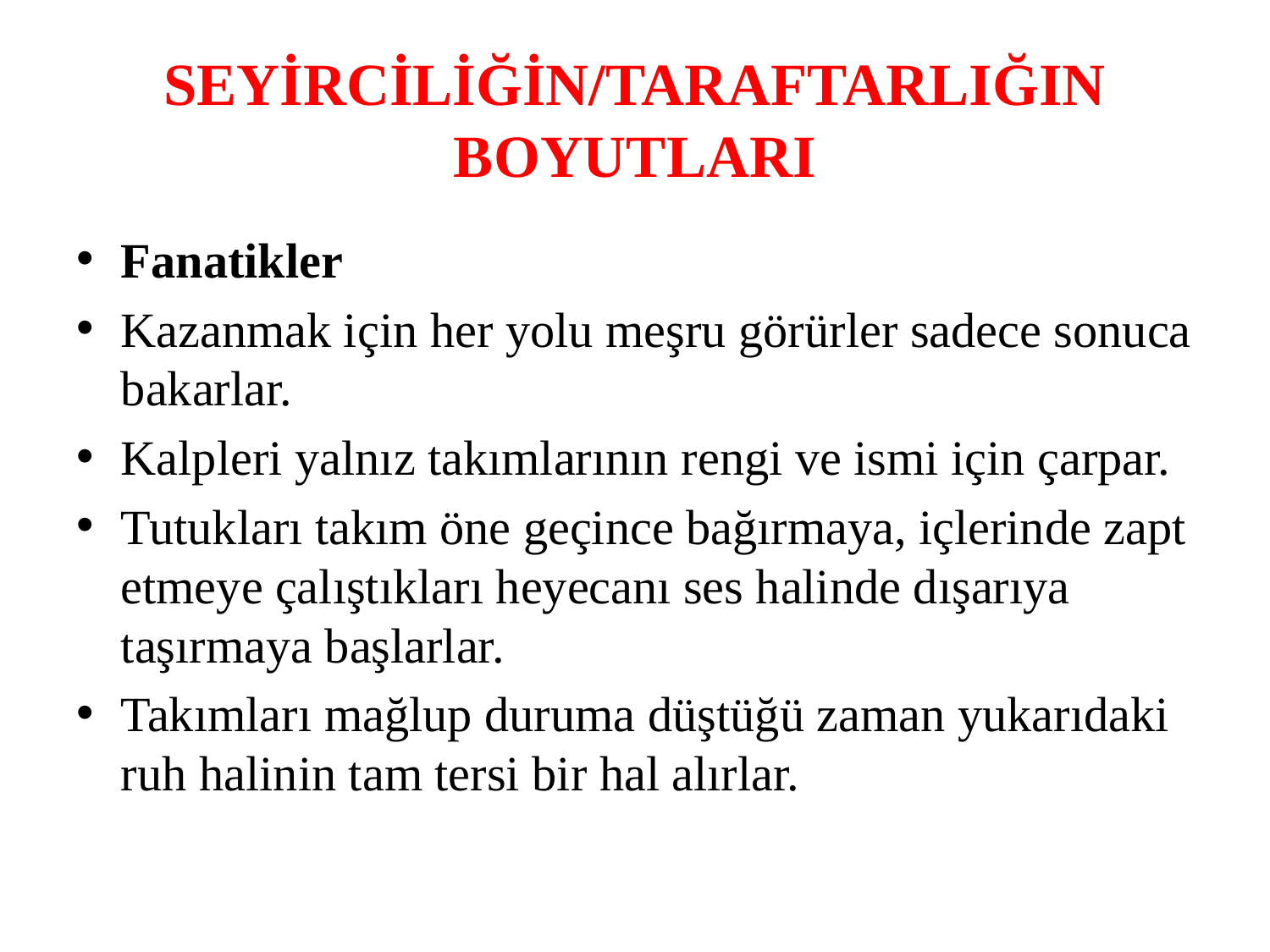

# SEYİRCİLİĞİN/TARAFTARLIĞIN BOYUTLARI
Fanatikler
Kazanmak için her yolu meşru görürler sadece sonuca bakarlar.
Kalpleri yalnız takımlarının rengi ve ismi için çarpar.
Tutukları takım öne geçince bağırmaya, içlerinde zapt etmeye çalıştıkları heyecanı ses halinde dışarıya taşırmaya başlarlar.
Takımları mağlup duruma düştüğü zaman yukarıdaki ruh halinin tam tersi bir hal alırlar.